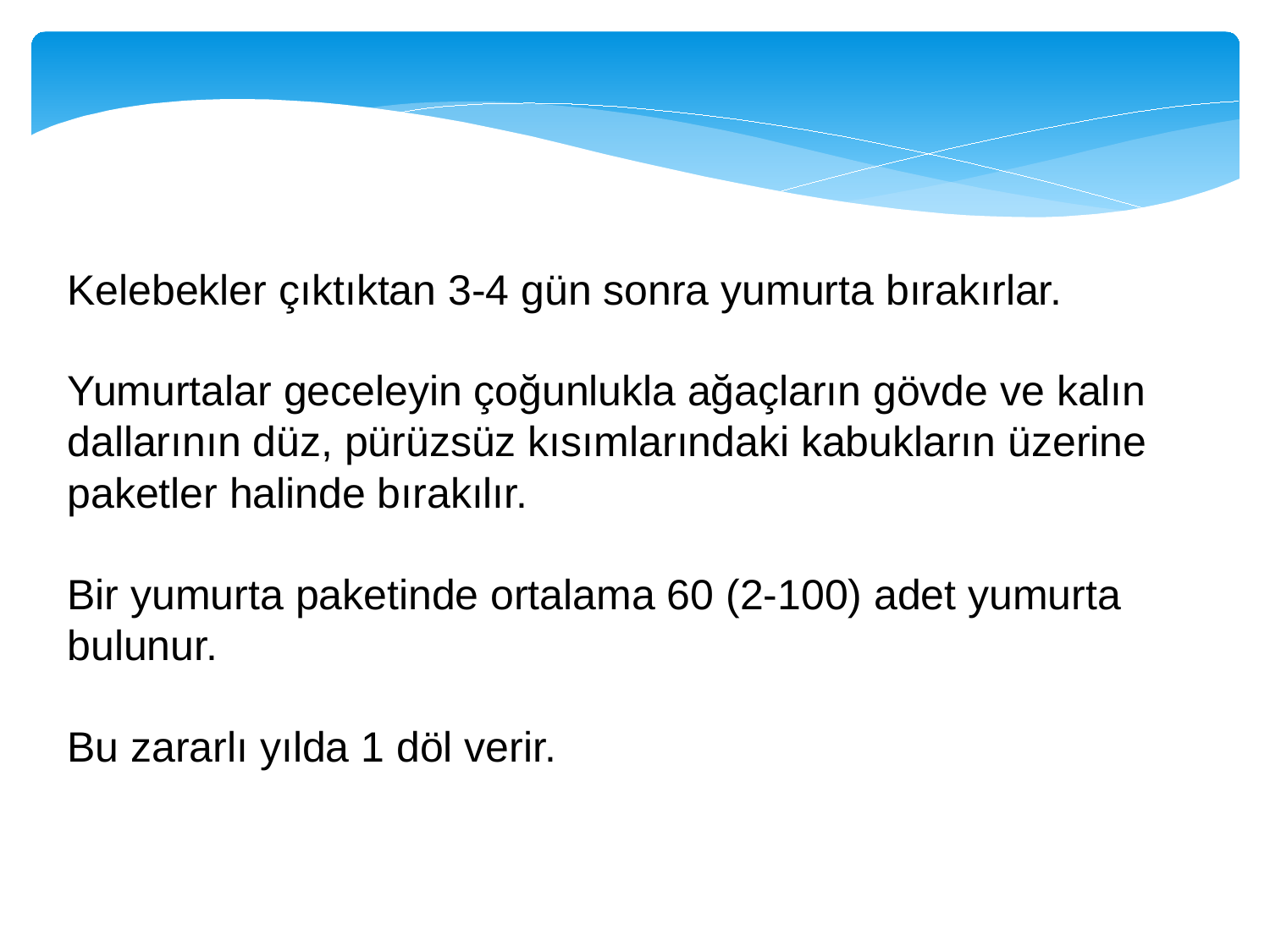

Kelebekler çıktıktan 3-4 gün sonra yumurta bırakırlar.

Yumurtalar geceleyin çoğunlukla ağaçların gövde ve kalın dallarının düz, pürüzsüz kısımlarındaki kabukların üzerine paketler halinde bırakılır.

Bir yumurta paketinde ortalama 60 (2-100) adet yumurta bulunur.

Bu zararlı yılda 1 döl verir.